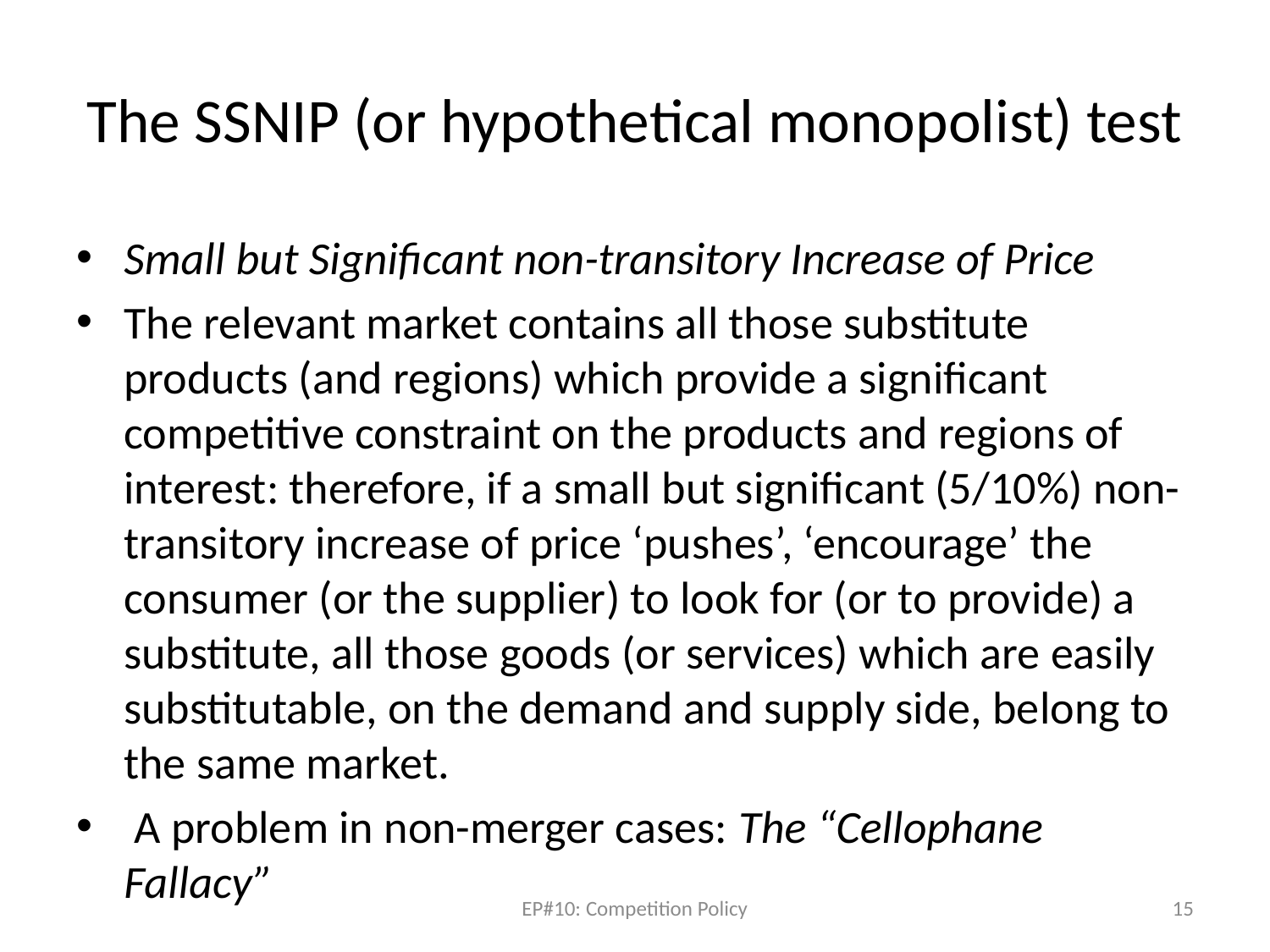

# The SSNIP (or hypothetical monopolist) test
Small but Significant non-transitory Increase of Price
The relevant market contains all those substitute products (and regions) which provide a significant competitive constraint on the products and regions of interest: therefore, if a small but significant (5/10%) non-transitory increase of price ‘pushes’, ‘encourage’ the consumer (or the supplier) to look for (or to provide) a substitute, all those goods (or services) which are easily substitutable, on the demand and supply side, belong to the same market.
 A problem in non-merger cases: The “Cellophane Fallacy”
EP#10: Competition Policy
15